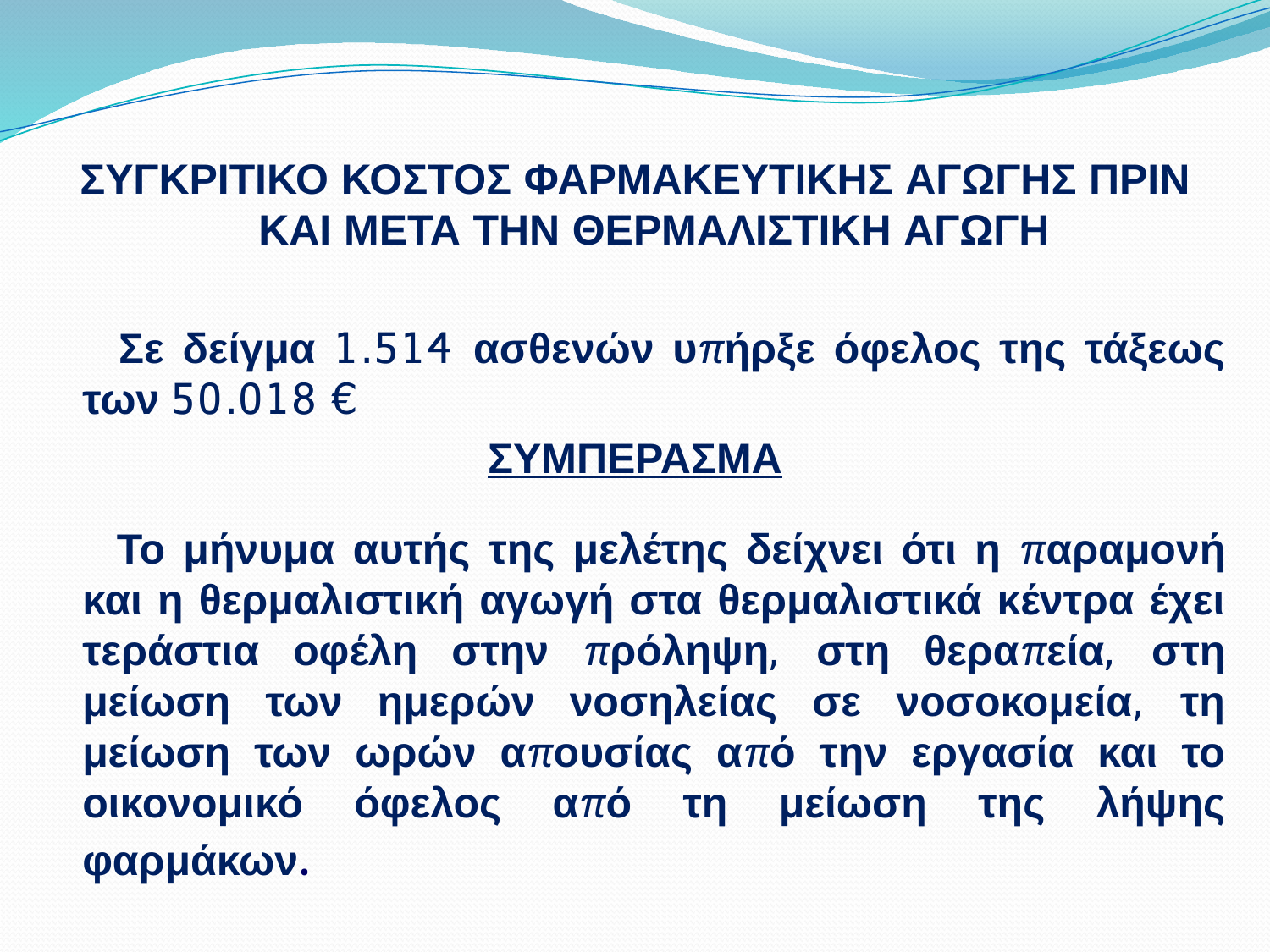

ΣΥΓΚΡΙΤΙΚΟ ΚΟΣΤΟΣ ΦΑΡΜΑΚΕΥΤΙΚΗΣ ΑΓΩΓΗΣ ΠΡΙΝ ΚΑΙ ΜΕΤΑ ΤΗΝ ΘΕΡΜΑΛΙΣΤΙΚΗ ΑΓΩΓΗ

    Σε δείγμα 1.514 ασθενών υπήρξε όφελος της τάξεως των 50.018 €
ΣΥΜΠΕΡΑΣΜΑ

    Το μήνυμα αυτής της μελέτης δείχνει ότι η παραμονή και η θερμαλιστική αγωγή στα θερμαλιστικά κέντρα έχει τεράστια οφέλη στην πρόληψη, στη θεραπεία, στη μείωση των ημερών νοσηλείας σε νοσοκομεία, τη μείωση των ωρών απουσίας από την εργασία και το οικονομικό όφελος από τη μείωση της λήψης φαρμάκων.